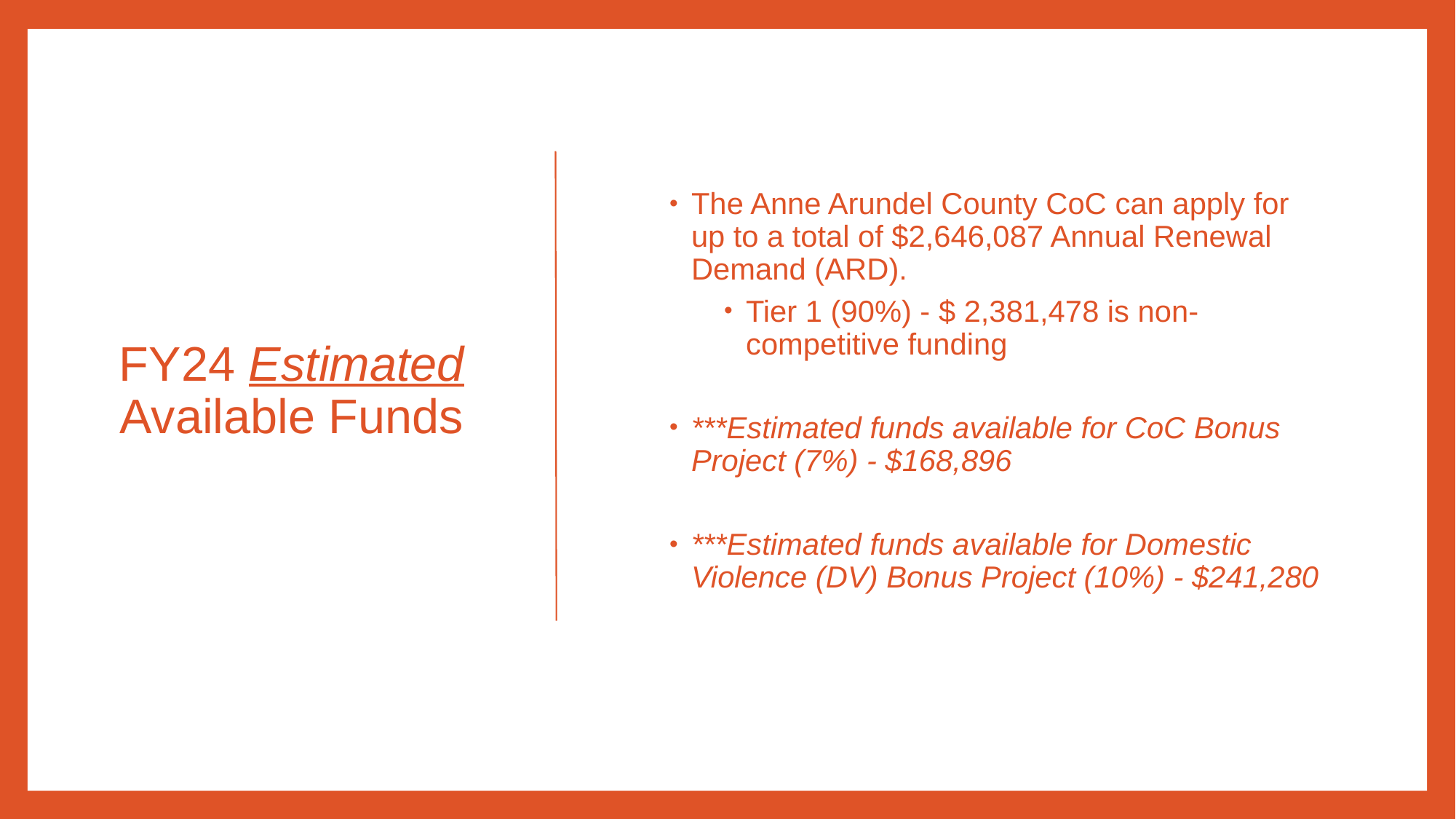

# FY24 Estimated Available Funds
The Anne Arundel County CoC can apply for up to a total of $2,646,087 Annual Renewal Demand (ARD).
Tier 1 (90%) - $ 2,381,478 is non-competitive funding

***Estimated funds available for CoC Bonus Project (7%) - $168,896

***Estimated funds available for Domestic Violence (DV) Bonus Project (10%) - $241,280